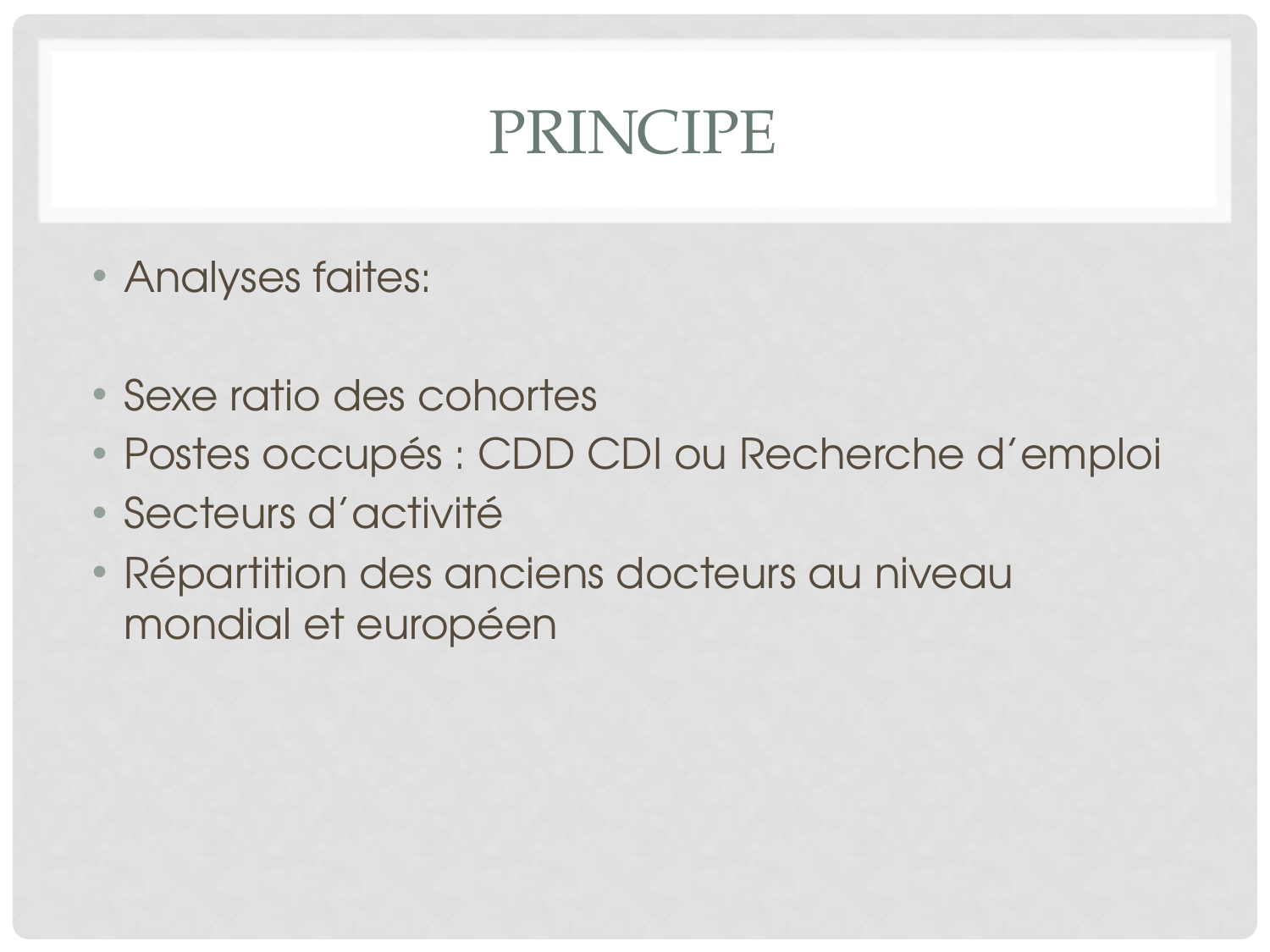

# Principe
Analyses faites:

Sexe ratio des cohortes
Postes occupés : CDD CDI ou Recherche d’emploi
Secteurs d’activité
Répartition des anciens docteurs au niveau mondial et européen